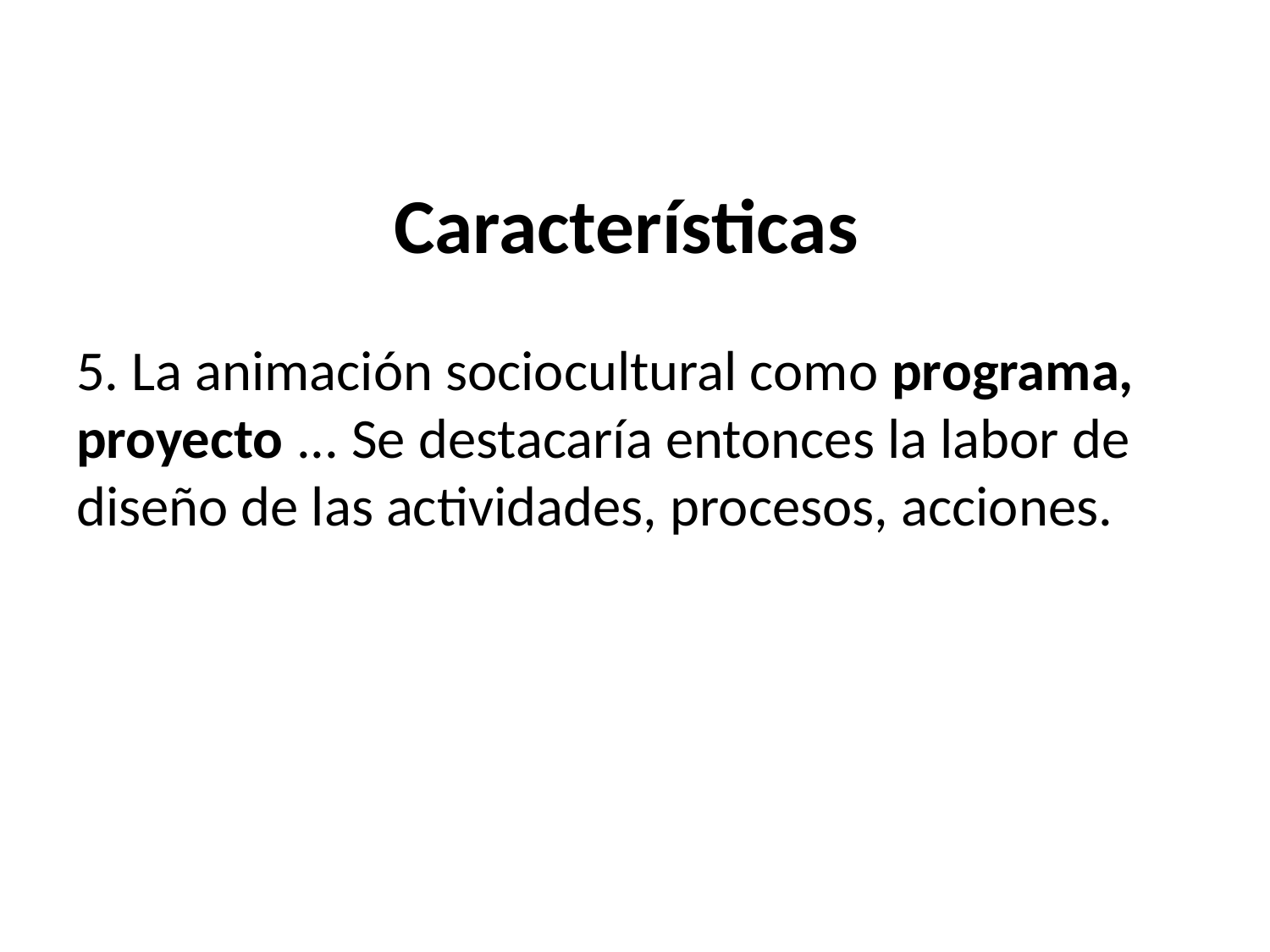

# Características
5. La animación sociocultural como programa, proyecto ... Se destacaría entonces la labor de diseño de las actividades, procesos, acciones.